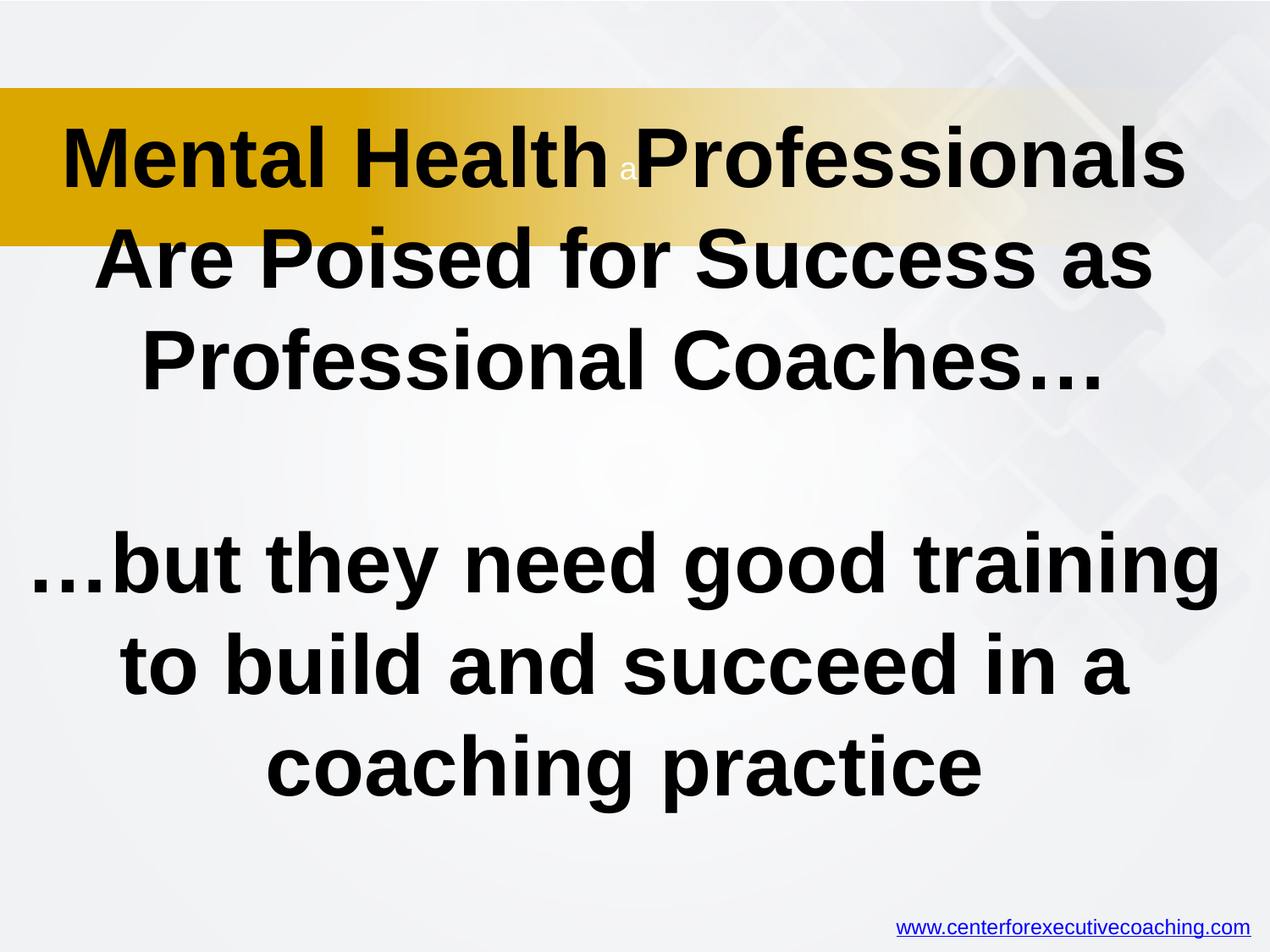

ar
Mental Health Professionals Are Poised for Success as Professional Coaches…

…but they need good training to build and succeed in a coaching practice

www.centerforexecutivecoaching.com